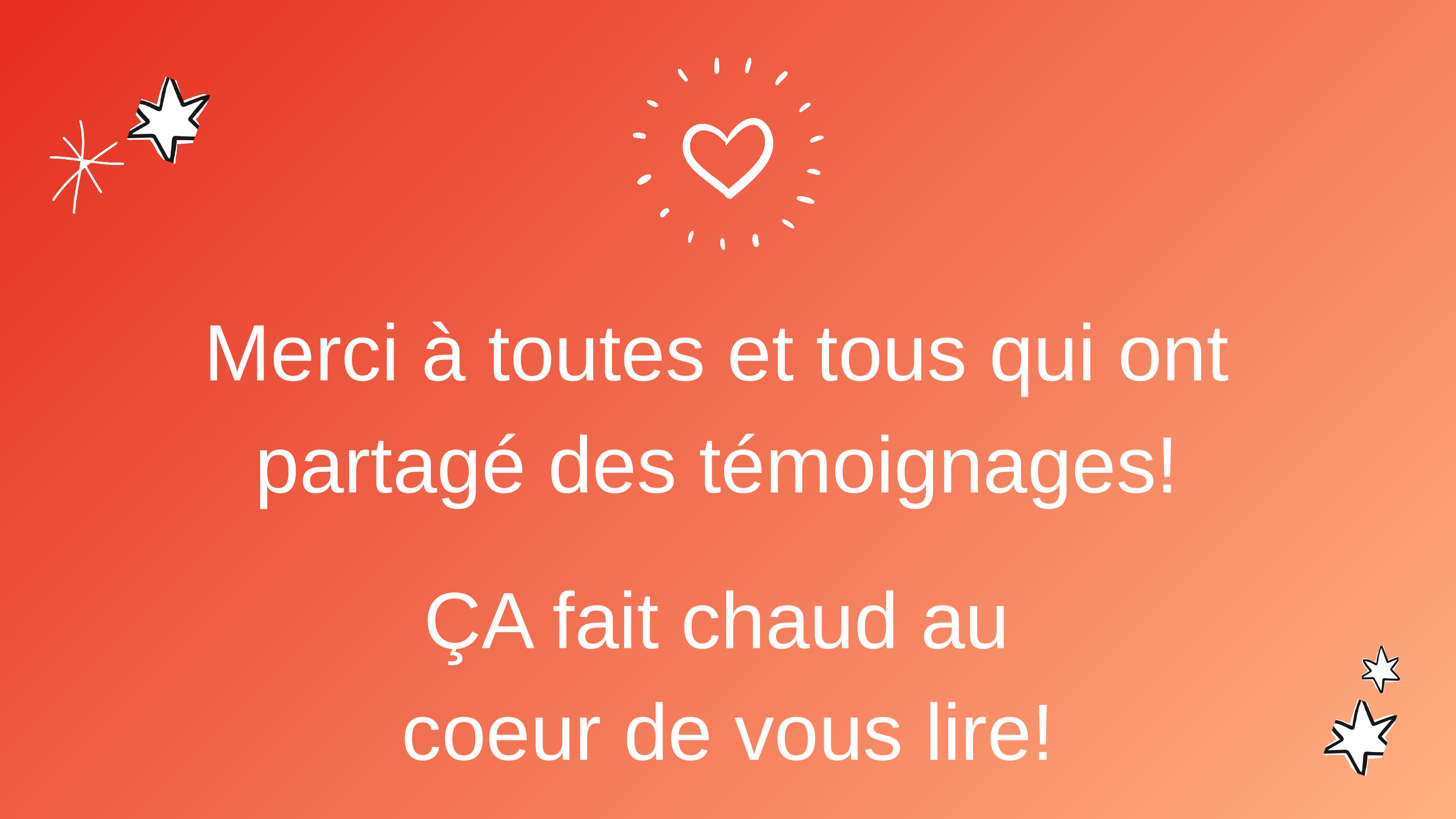

Merci à toutes et tous qui ont
partagé des témoignages!

ÇA fait chaud au
coeur de vous lire!